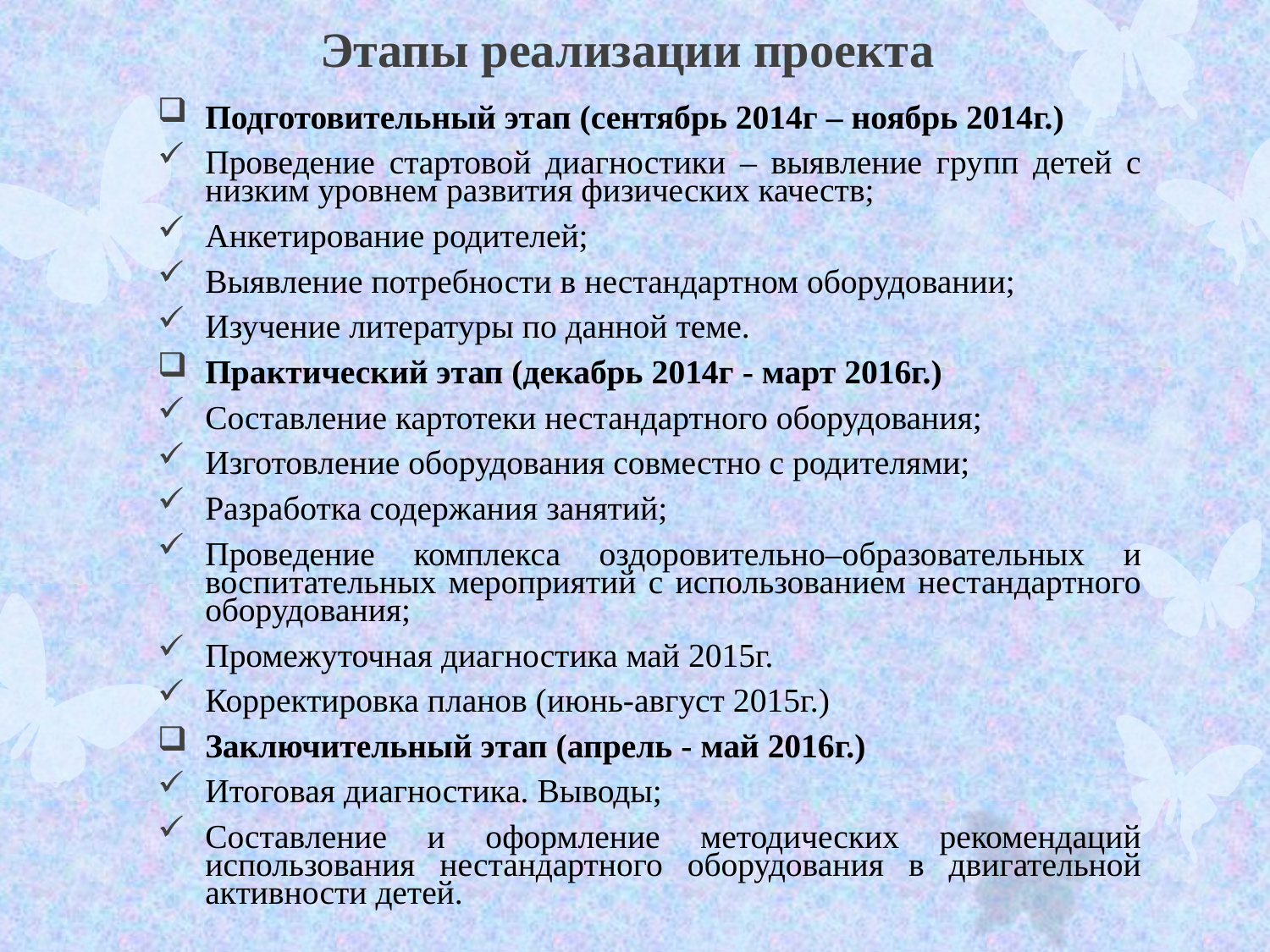

# Этапы реализации проекта
Подготовительный этап (сентябрь 2014г – ноябрь 2014г.)
Проведение стартовой диагностики – выявление групп детей с низким уровнем развития физических качеств;
Анкетирование родителей;
Выявление потребности в нестандартном оборудовании;
Изучение литературы по данной теме.
Практический этап (декабрь 2014г - март 2016г.)
Составление картотеки нестандартного оборудования;
Изготовление оборудования совместно с родителями;
Разработка содержания занятий;
Проведение комплекса оздоровительно–образовательных и воспитательных мероприятий с использованием нестандартного оборудования;
Промежуточная диагностика май 2015г.
Корректировка планов (июнь-август 2015г.)
Заключительный этап (апрель - май 2016г.)
Итоговая диагностика. Выводы;
Составление и оформление методических рекомендаций использования нестандартного оборудования в двигательной активности детей.